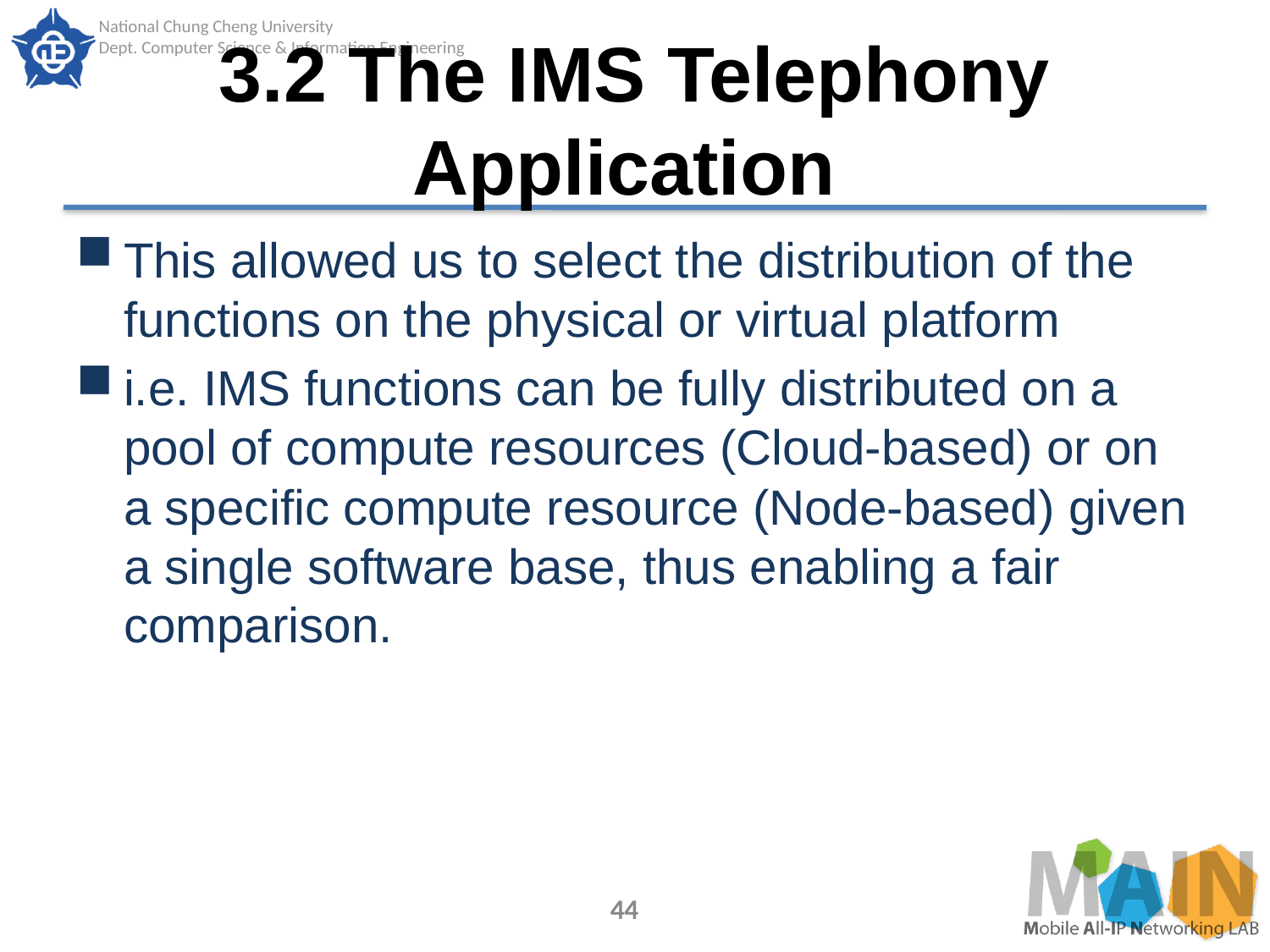

# 3.2 The IMS Telephony Application
This allowed us to select the distribution of the functions on the physical or virtual platform
i.e. IMS functions can be fully distributed on a pool of compute resources (Cloud-based) or on a specific compute resource (Node-based) given a single software base, thus enabling a fair comparison.
44